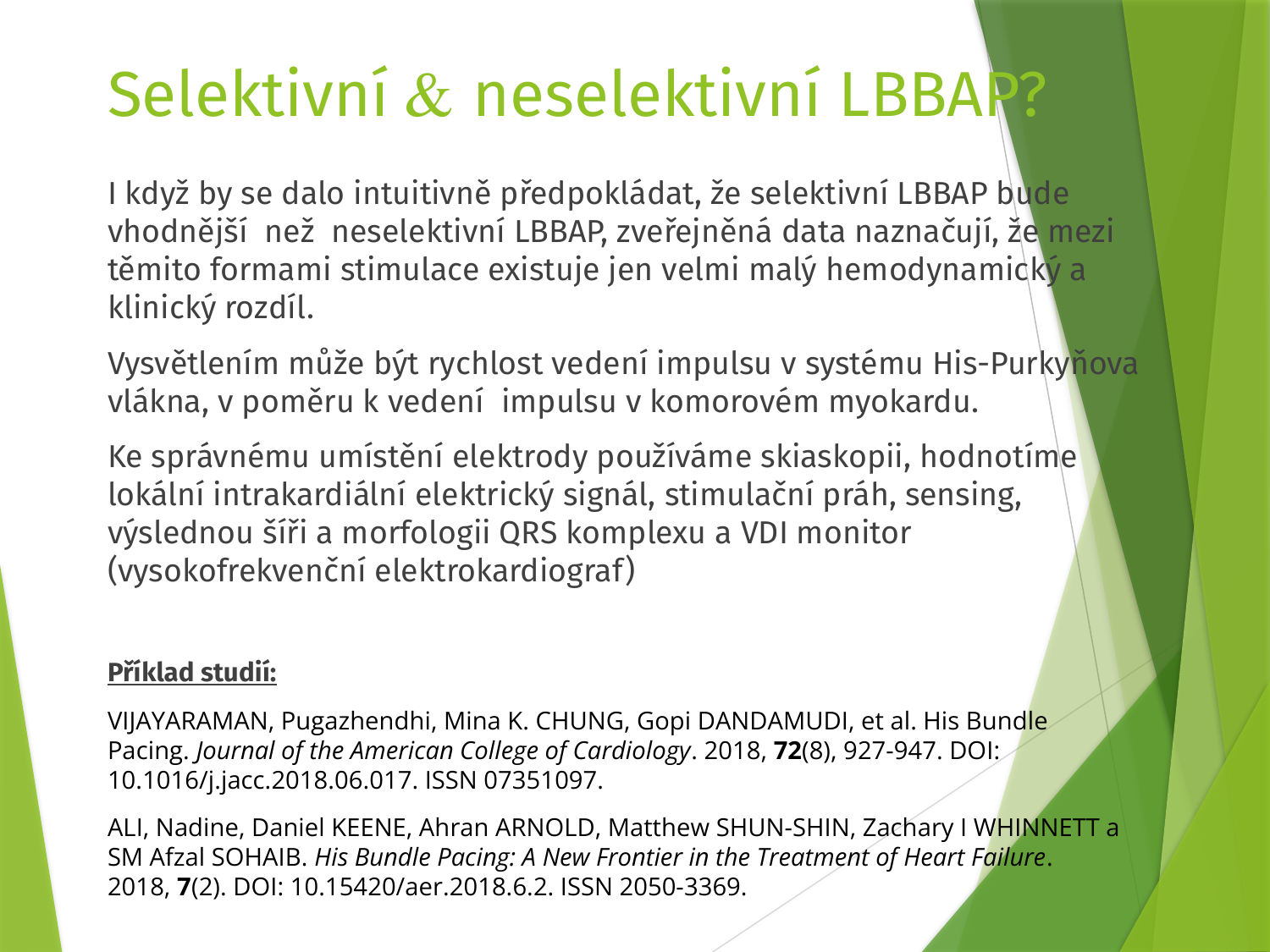

# Selektivní & neselektivní LBBAP?
I když by se dalo intuitivně předpokládat, že selektivní LBBAP bude vhodnější  než  neselektivní LBBAP, zveřejněná data naznačují, že mezi těmito formami stimulace existuje jen velmi malý hemodynamický a klinický rozdíl.
Vysvětlením může být rychlost vedení impulsu v systému His-Purkyňova vlákna, v poměru k vedení  impulsu v komorovém myokardu.
Ke správnému umístění elektrody používáme skiaskopii, hodnotíme lokální intrakardiální elektrický signál, stimulační práh, sensing, výslednou šíři a morfologii QRS komplexu a VDI monitor (vysokofrekvenční elektrokardiograf)

Příklad studií:
VIJAYARAMAN, Pugazhendhi, Mina K. CHUNG, Gopi DANDAMUDI, et al. His Bundle Pacing. Journal of the American College of Cardiology. 2018, 72(8), 927-947. DOI: 10.1016/j.jacc.2018.06.017. ISSN 07351097.
ALI, Nadine, Daniel KEENE, Ahran ARNOLD, Matthew SHUN-SHIN, Zachary I WHINNETT a SM Afzal SOHAIB. His Bundle Pacing: A New Frontier in the Treatment of Heart Failure. 2018, 7(2). DOI: 10.15420/aer.2018.6.2. ISSN 2050-3369.